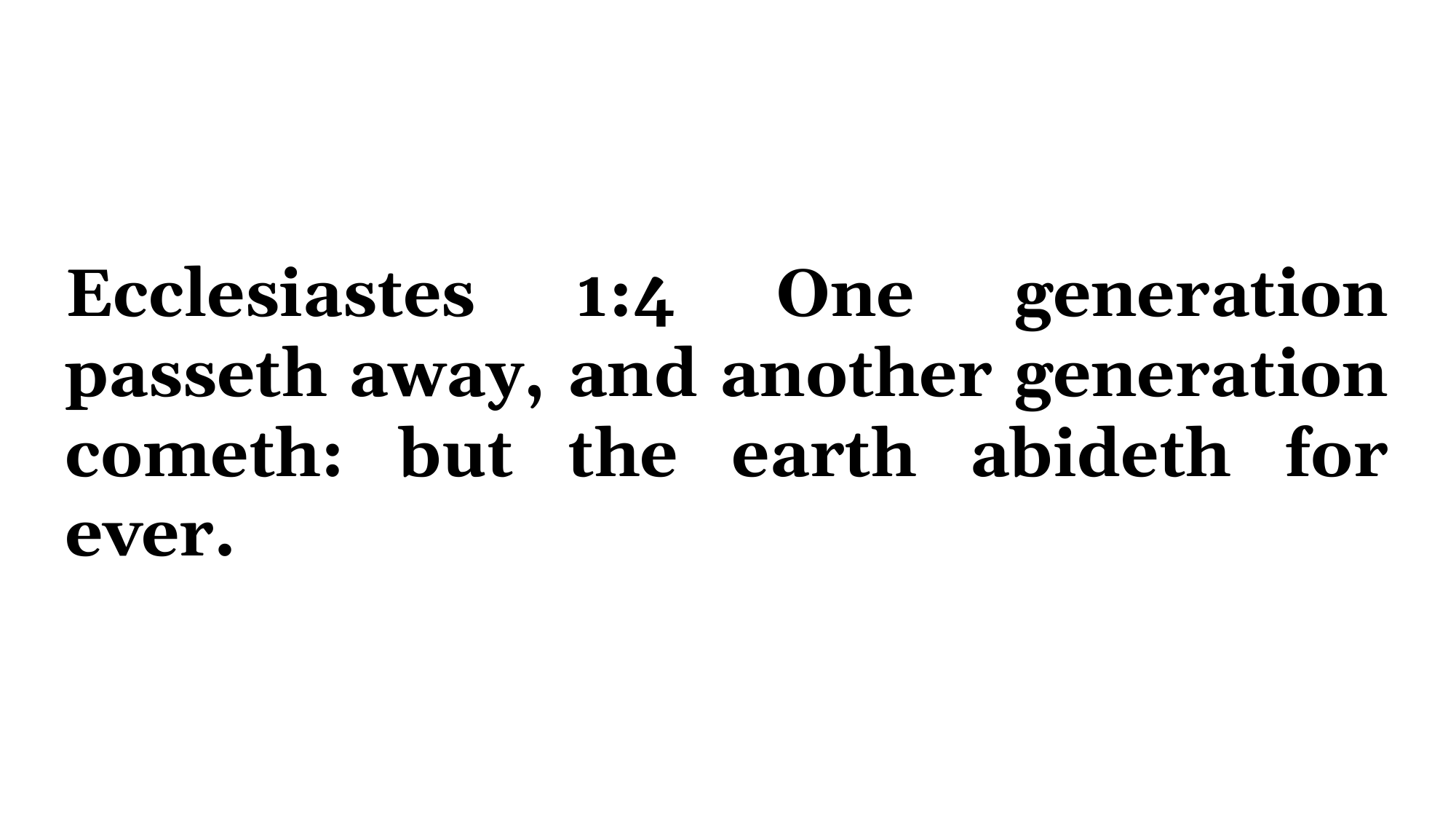

Ecclesiastes 1:4 One generation passeth away, and another generation cometh: but the earth abideth for ever.